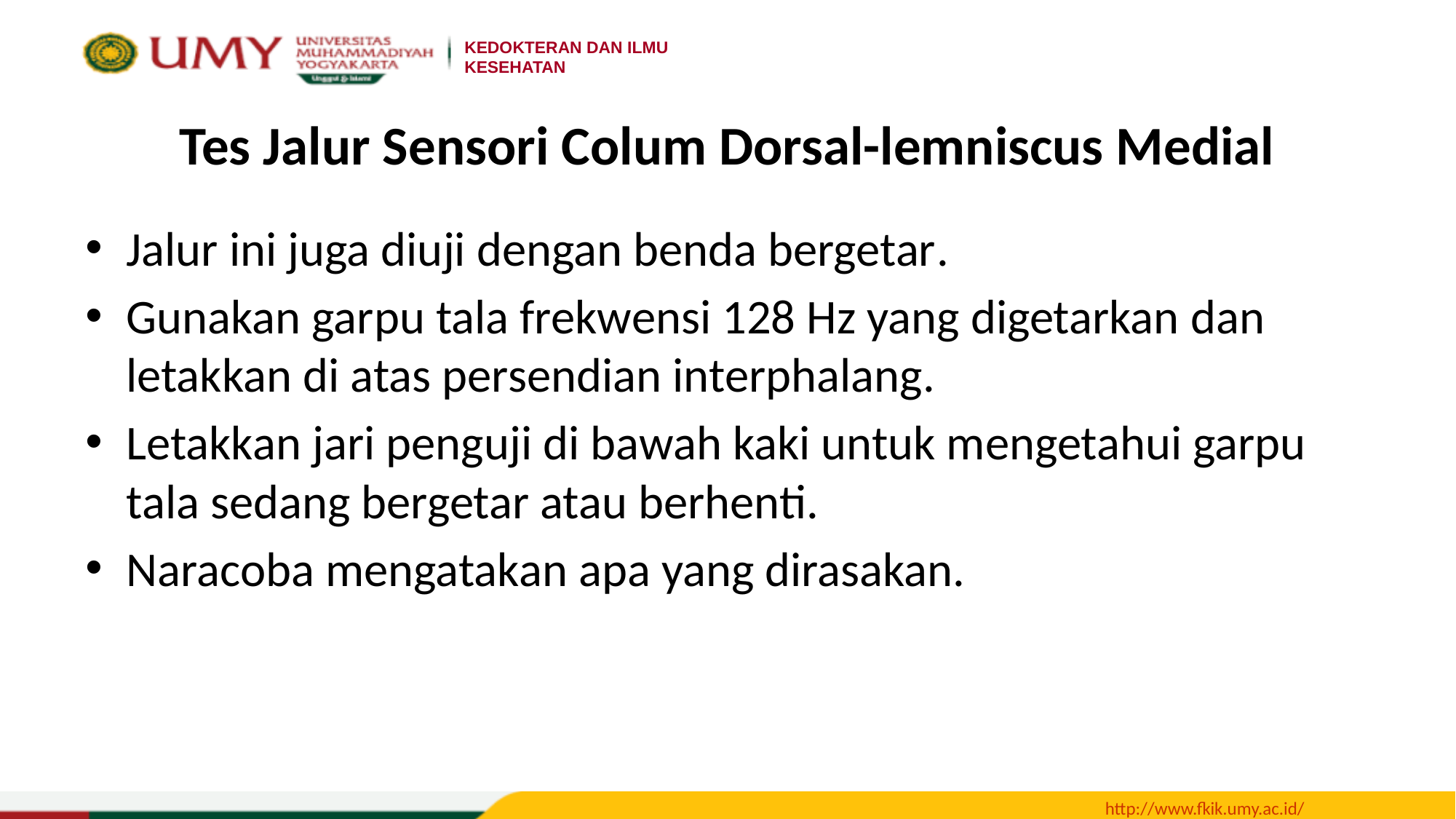

# Tes Jalur Sensori Colum Dorsal-lemniscus Medial
Jalur ini juga diuji dengan benda bergetar.
Gunakan garpu tala frekwensi 128 Hz yang digetarkan dan letakkan di atas persendian interphalang.
Letakkan jari penguji di bawah kaki untuk mengetahui garpu tala sedang bergetar atau berhenti.
Naracoba mengatakan apa yang dirasakan.